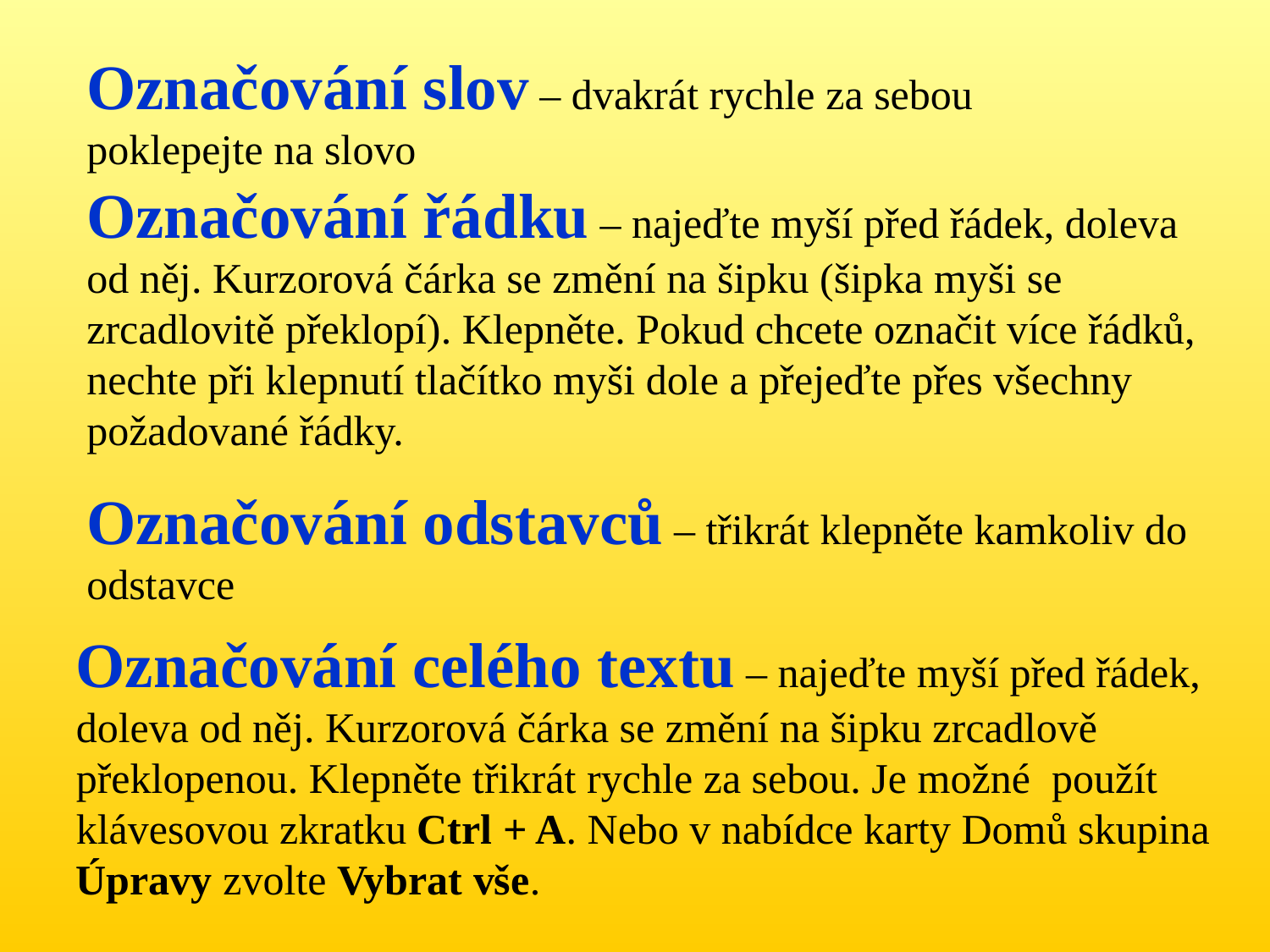

Označování slov – dvakrát rychle za sebou poklepejte na slovo
Označování řádku – najeďte myší před řádek, doleva od něj. Kurzorová čárka se změní na šipku (šipka myši se zrcadlovitě překlopí). Klepněte. Pokud chcete označit více řádků, nechte při klepnutí tlačítko myši dole a přejeďte přes všechny požadované řádky.
Označování odstavců – třikrát klepněte kamkoliv do odstavce
Označování celého textu – najeďte myší před řádek, doleva od něj. Kurzorová čárka se změní na šipku zrcadlově překlopenou. Klepněte třikrát rychle za sebou. Je možné  použít klávesovou zkratku Ctrl + A. Nebo v nabídce karty Domů skupina Úpravy zvolte Vybrat vše.